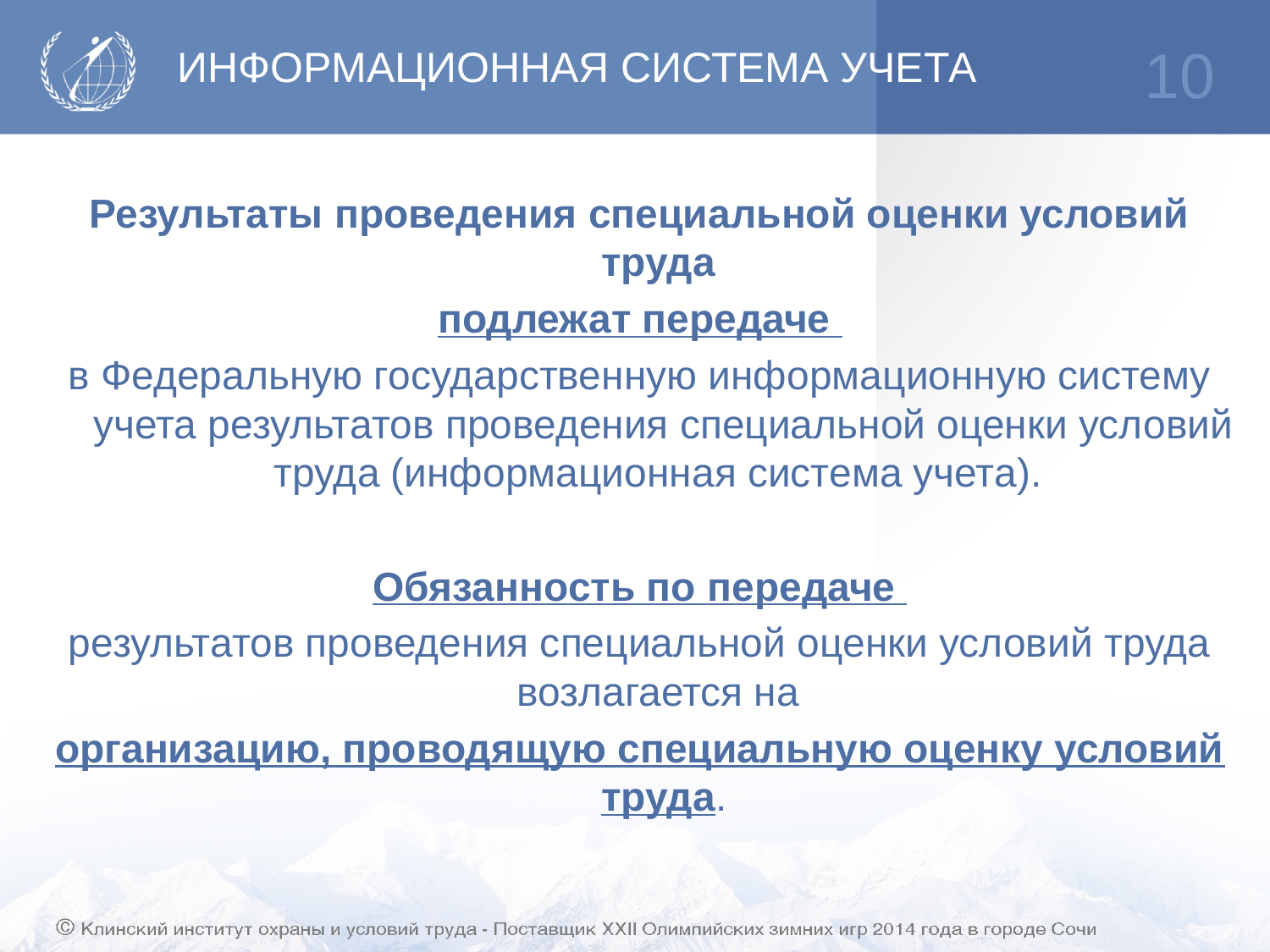

# ИНФОРМАЦИОННАЯ СИСТЕМА УЧЕТА
10
Результаты проведения специальной оценки условий труда
подлежат передаче
в Федеральную государственную информационную систему учета результатов проведения специальной оценки условий труда (информационная система учета).

Обязанность по передаче
результатов проведения специальной оценки условий труда возлагается на
организацию, проводящую специальную оценку условий труда.